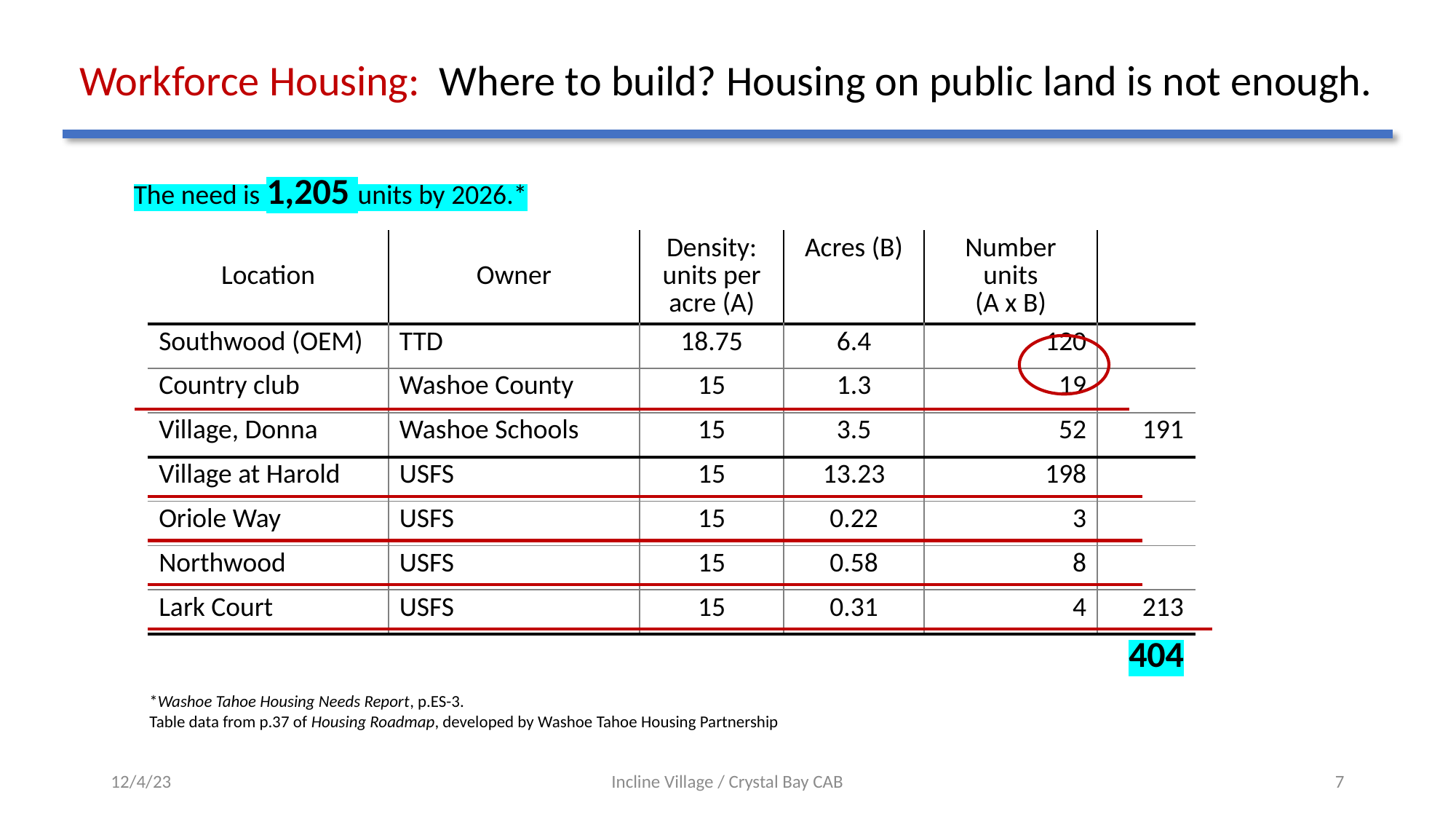

# Workforce Housing:  Where to build? Housing on public land is not enough.
The need is 1,205 units by 2026.*
| Location | Owner | Density: units per acre (A) | Acres (B) | Number units (A x B) |  |
| --- | --- | --- | --- | --- | --- |
| Southwood (OEM) | TTD | 18.75 | 6.4 | 120 |  |
| Country club | Washoe County | 15 | 1.3 | 19 |  |
| Village, Donna | Washoe Schools | 15 | 3.5 | 52 | 191 |
| Village at Harold | USFS | 15 | 13.23 | 198 |  |
| Oriole Way | USFS | 15 | 0.22 | 3 |  |
| Northwood | USFS | 15 | 0.58 | 8 |  |
| Lark Court | USFS | 15 | 0.31 | 4 | 213 |
|  |  |  |  |  | 404 |

*Washoe Tahoe Housing Needs Report, p.ES-3.
Table data from p.37 of Housing Roadmap, developed by Washoe Tahoe Housing Partnership
12/4/23
Incline Village / Crystal Bay CAB
7